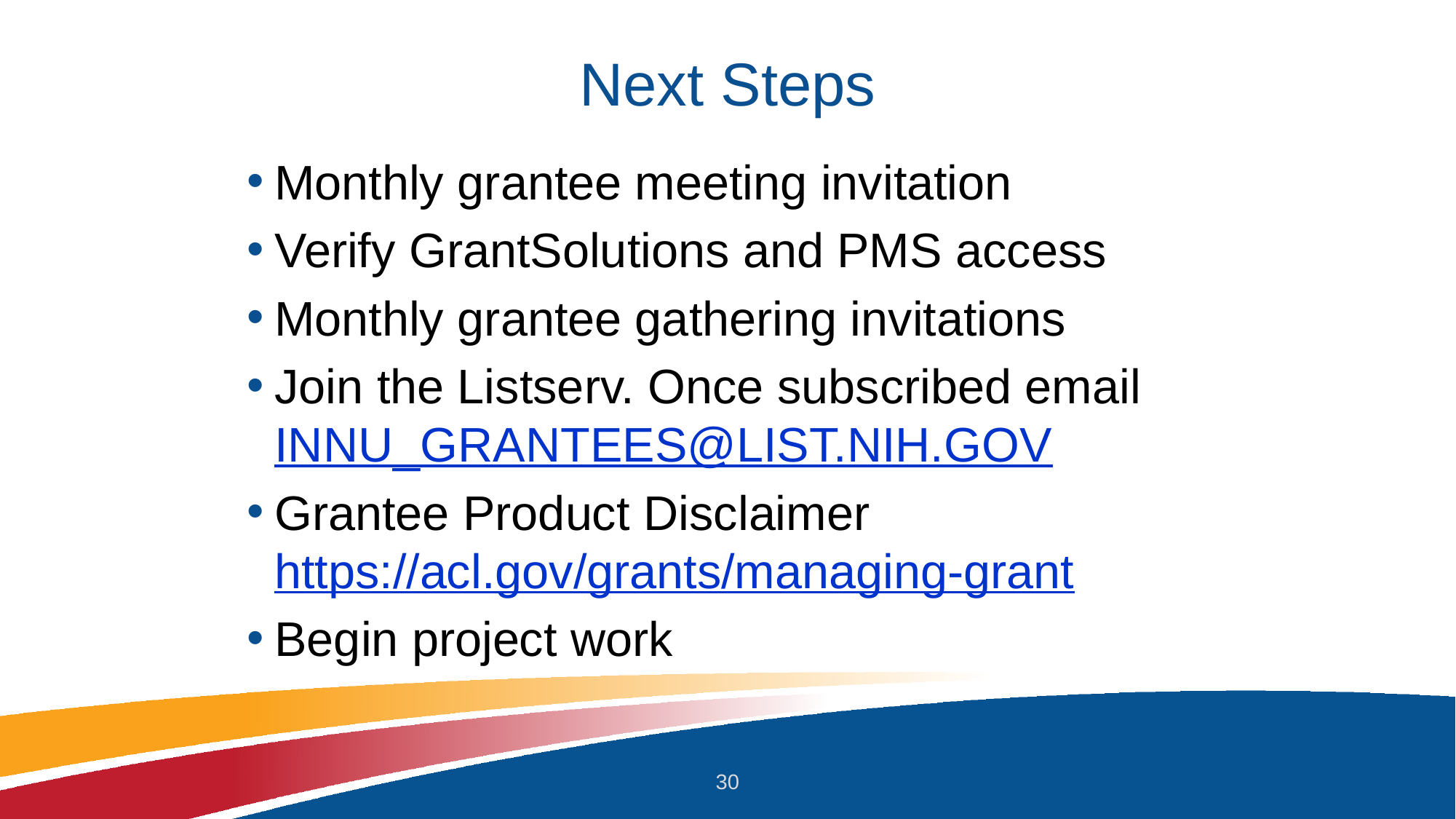

# Next Steps
Monthly grantee meeting invitation
Verify GrantSolutions and PMS access
Monthly grantee gathering invitations
Join the Listserv. Once subscribed email INNU_GRANTEES@LIST.NIH.GOV
Grantee Product Disclaimer https://acl.gov/grants/managing-grant
Begin project work

30